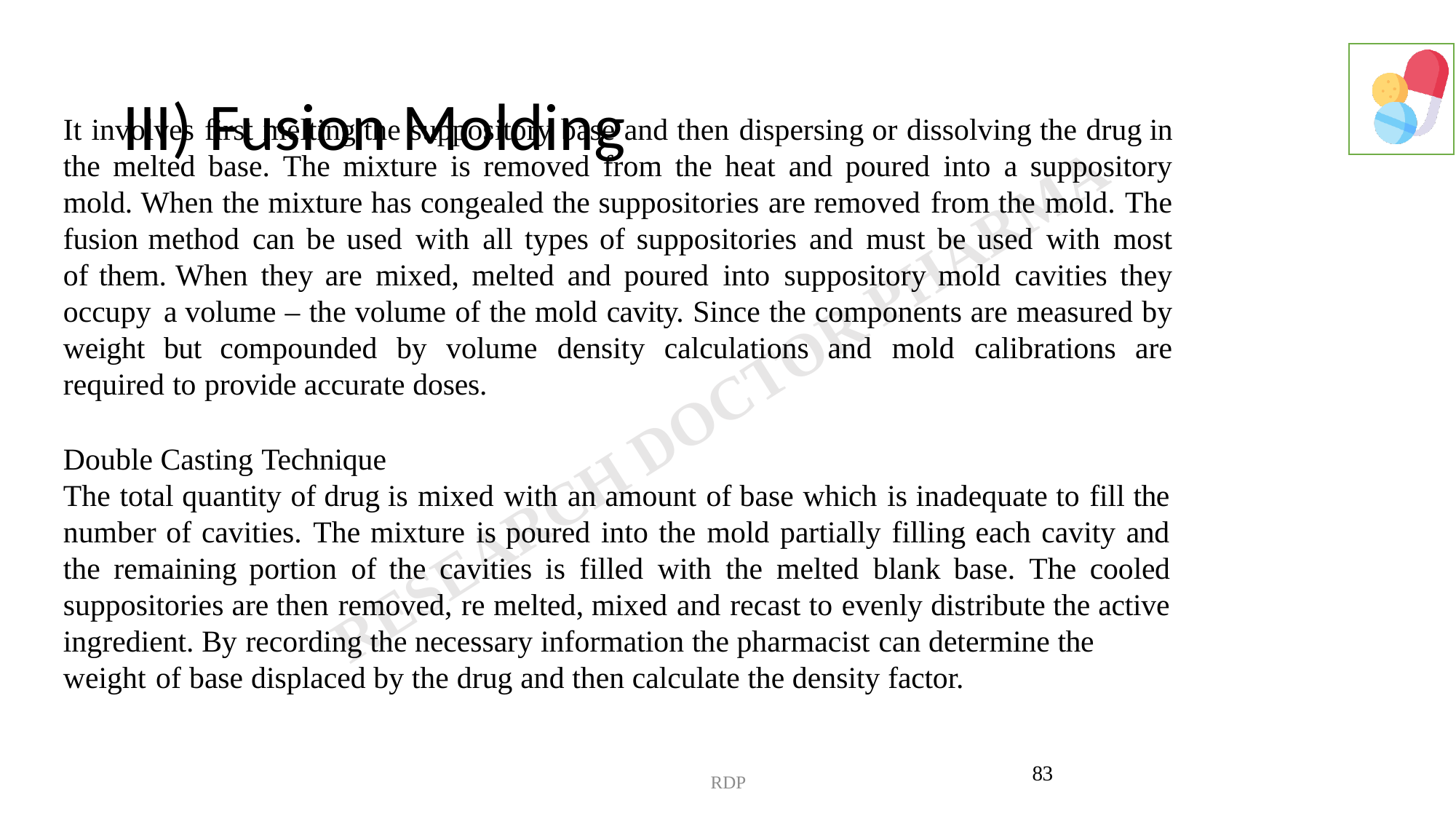

# III) Fusion Molding
It involves first melting the suppository base and then dispersing or dissolving the drug in the melted base. The mixture is removed from the heat and poured into a suppository mold. When the mixture has congealed the suppositories are removed from the mold. The fusion method can be used with all types of suppositories and must be used with most of them. When they are mixed, melted and poured into suppository mold cavities they occupy a volume – the volume of the mold cavity. Since the components are measured by weight but compounded by volume density calculations and mold calibrations are required to provide accurate doses.

Double Casting Technique
The total quantity of drug is mixed with an amount of base which is inadequate to fill the number of cavities. The mixture is poured into the mold partially filling each cavity and the remaining portion of the cavities is filled with the melted blank base. The cooled suppositories are then removed, re melted, mixed and recast to evenly distribute the active ingredient. By recording the necessary information the pharmacist can determine the weight of base displaced by the drug and then calculate the density factor.
RDP
83